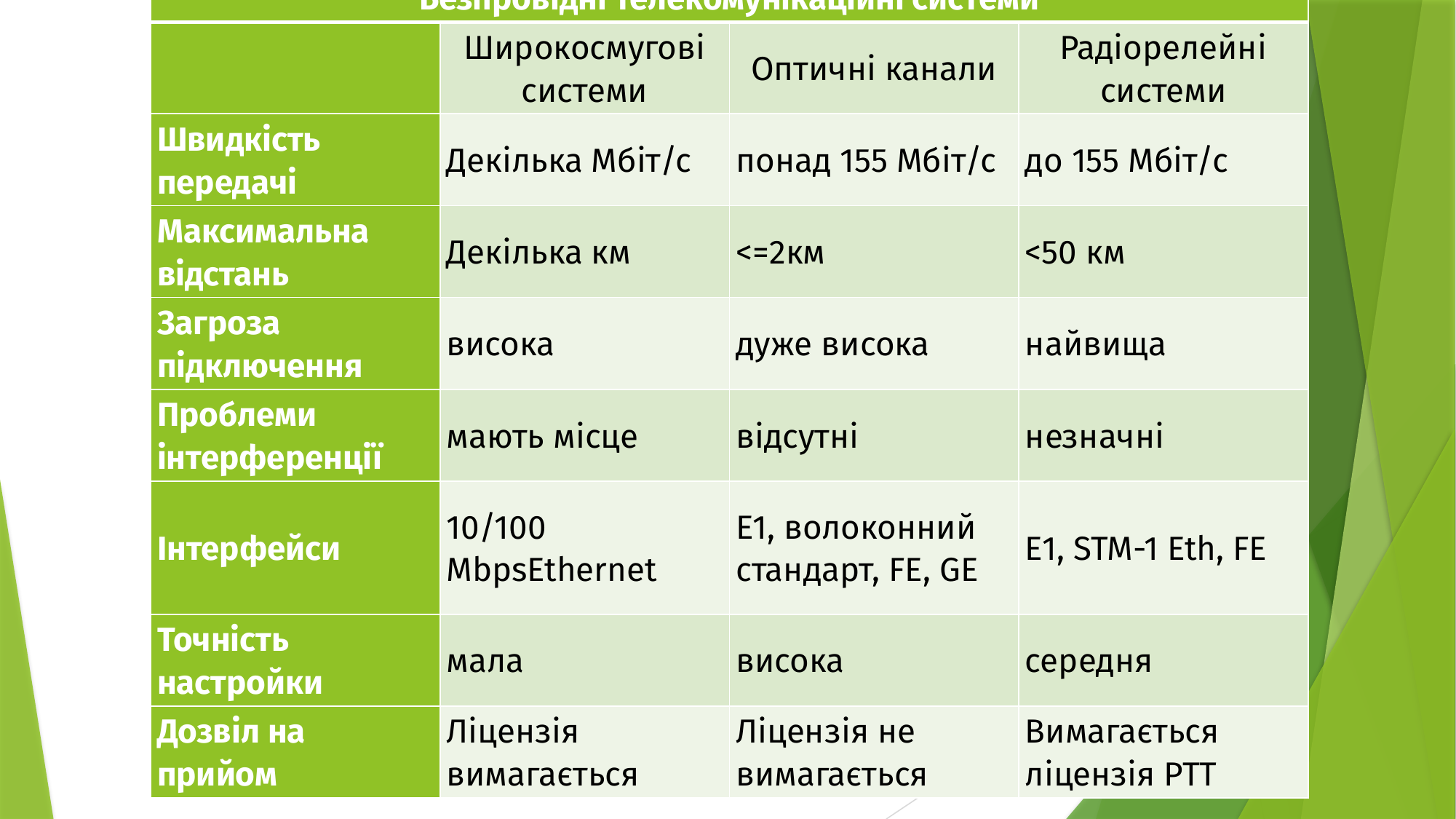

| Безпровідні телекомунікаційні системи |  |  |  |
| --- | --- | --- | --- |
|  | Широкосмугові системи | Оптичні канали | Радіорелейні системи |
| Швидкість передачі | Декілька Мбіт/с | понад 155 Мбіт/с | до 155 Мбіт/с |
| Максимальна відстань | Декілька км | <=2км | <50 км |
| Загроза підключення | висока | дуже висока | найвища |
| Проблеми інтерференції | мають місце | відсутні | незначні |
| Інтерфейси | 10/100 MbpsEthernet | E1, волоконний стандарт, FE, GE | E1, STM-1 Eth, FE |
| Точність настройки | мала | висока | середня |
| Дозвіл на прийом | Ліцензія вимагається | Ліцензія не вимагається | Вимагається ліцензія PTT |